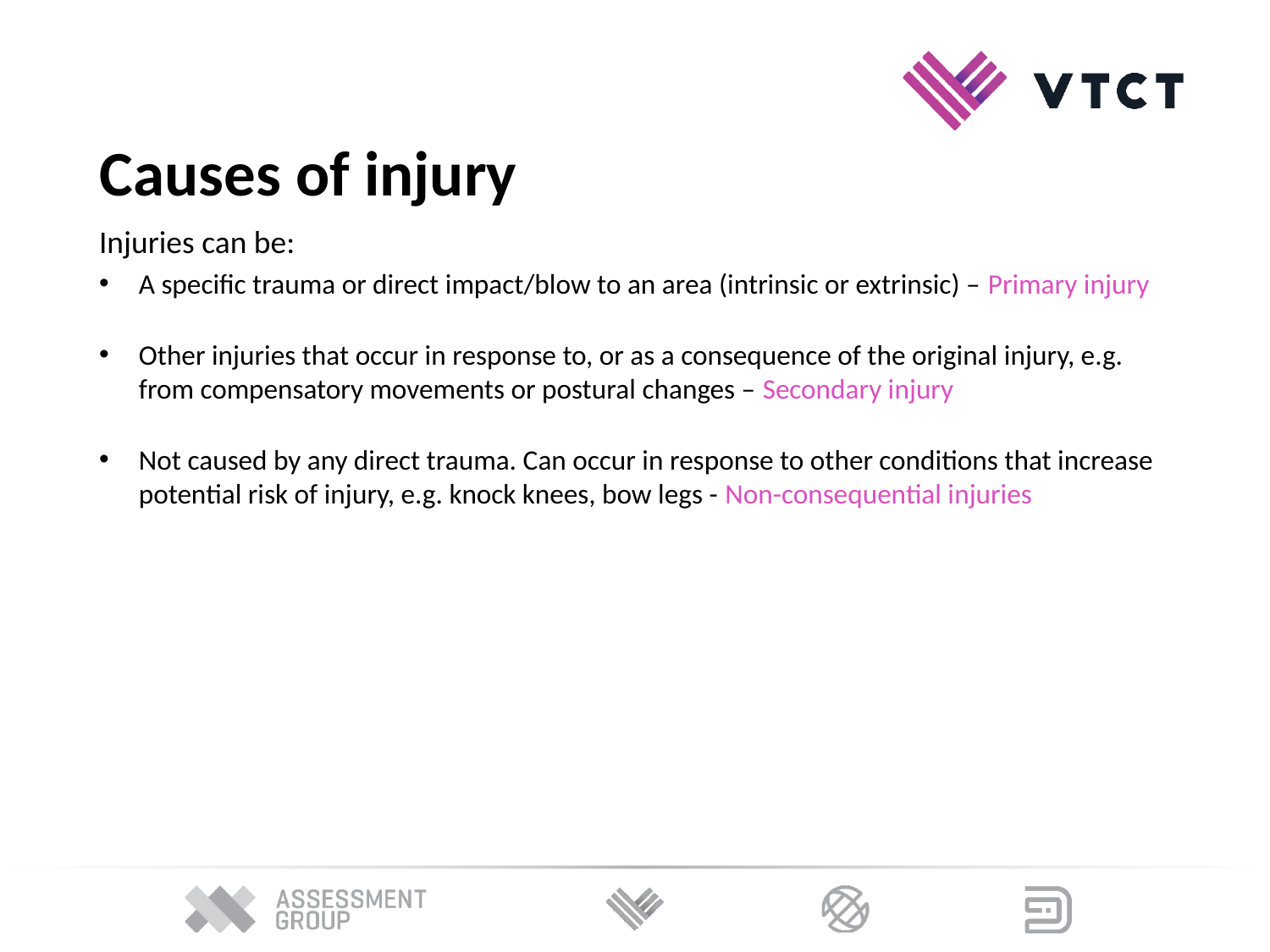

Causes of injury
Injuries can be:
A specific trauma or direct impact/blow to an area (intrinsic or extrinsic) – Primary injury
Other injuries that occur in response to, or as a consequence of the original injury, e.g. from compensatory movements or postural changes – Secondary injury
Not caused by any direct trauma. Can occur in response to other conditions that increase potential risk of injury, e.g. knock knees, bow legs - Non-consequential injuries